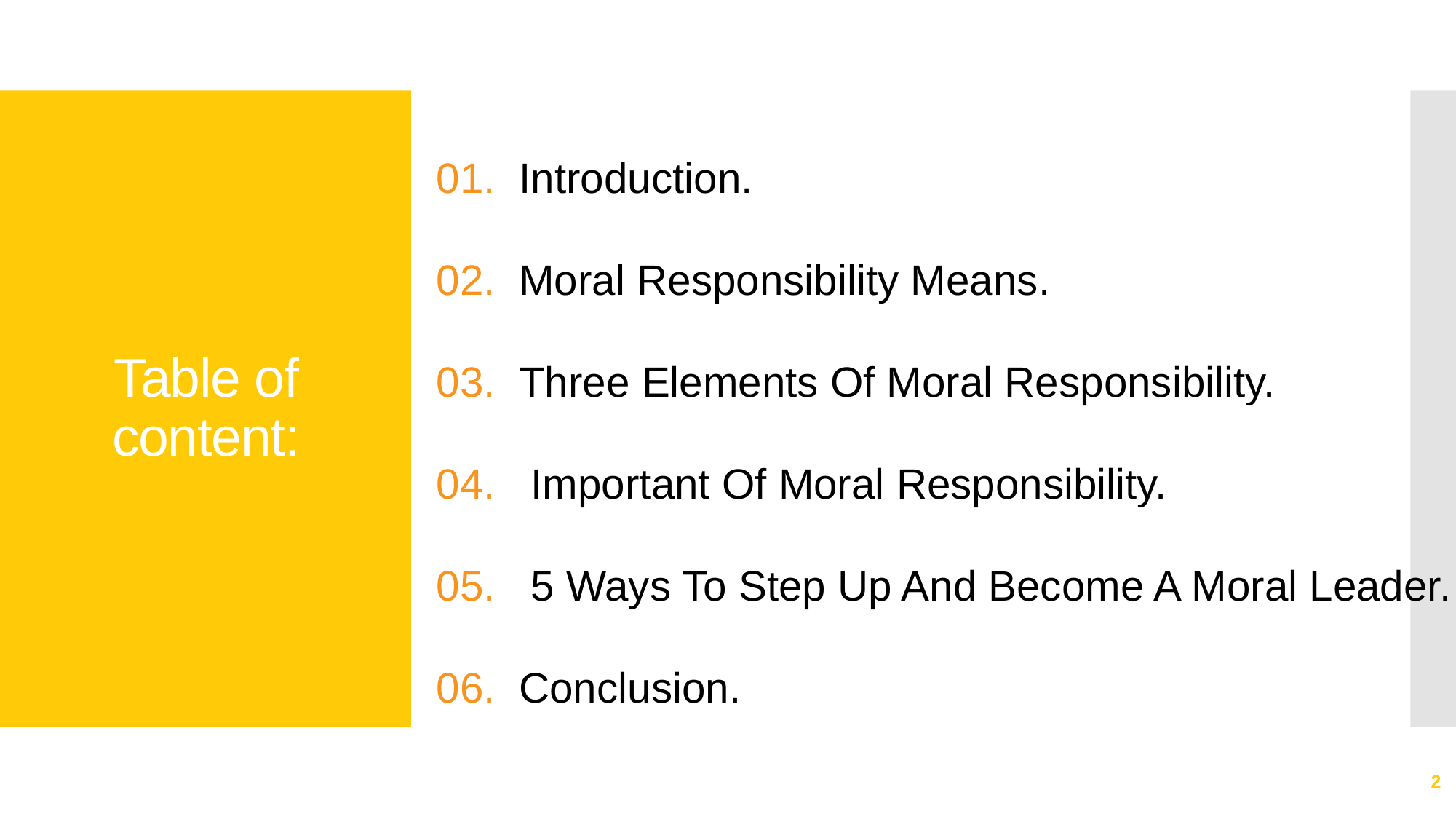

01.  Introduction.
02.  Moral Responsibility Means.
03.  Three Elements Of Moral Responsibility.
04.   Important Of Moral Responsibility.
05.   5 Ways To Step Up And Become A Moral Leader.
06.  Conclusion.
# Table of content:
2